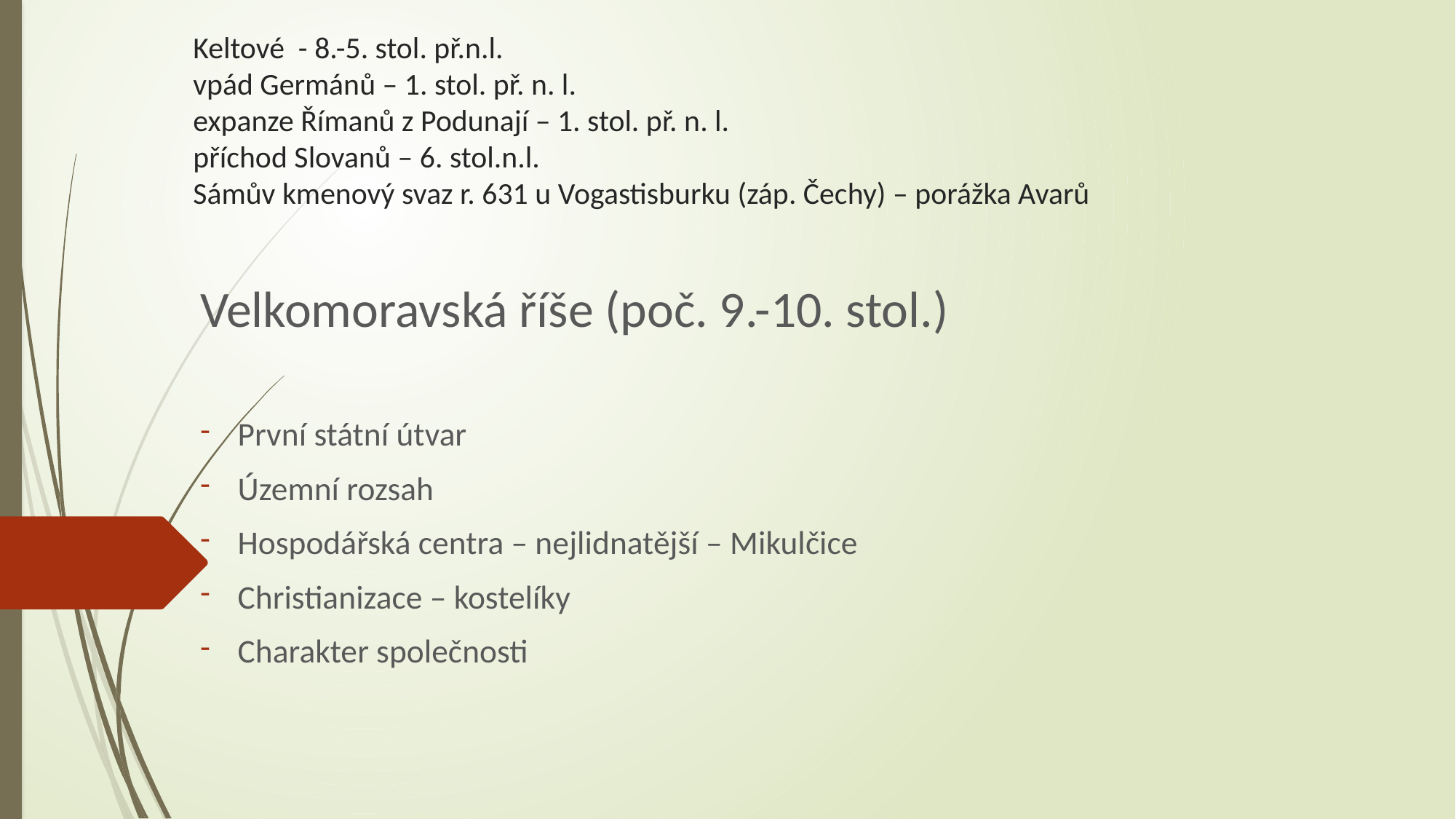

# Keltové  - 8.-5. stol. př.n.l. vpád Germánů – 1. stol. př. n. l. expanze Římanů z Podunají – 1. stol. př. n. l. příchod Slovanů – 6. stol.n.l. Sámův kmenový svaz r. 631 u Vogastisburku (záp. Čechy) – porážka Avarů
Velkomoravská říše (poč. 9.-10. stol.)
První státní útvar
Územní rozsah
Hospodářská centra – nejlidnatější – Mikulčice
Christianizace – kostelíky
Charakter společnosti